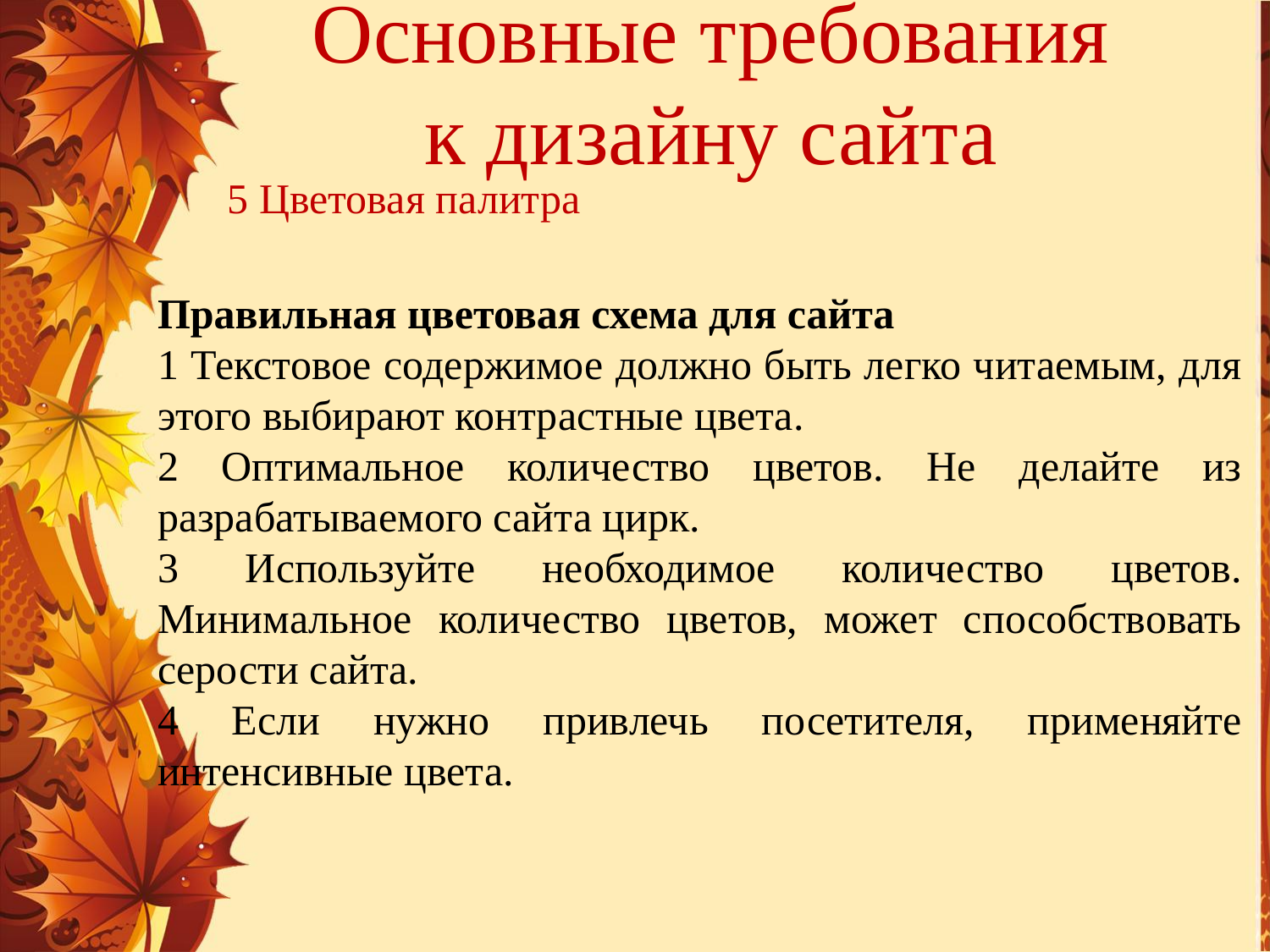

# Основные требования к дизайну сайта
5 Цветовая палитра
Правильная цветовая схема для сайта
1 Текстовое содержимое должно быть легко читаемым, для этого выбирают контрастные цвета.
2 Оптимальное количество цветов. Не делайте из разрабатываемого сайта цирк.
3 Используйте необходимое количество цветов. Минимальное количество цветов, может способствовать серости сайта.
4 Если нужно привлечь посетителя, применяйте интенсивные цвета.